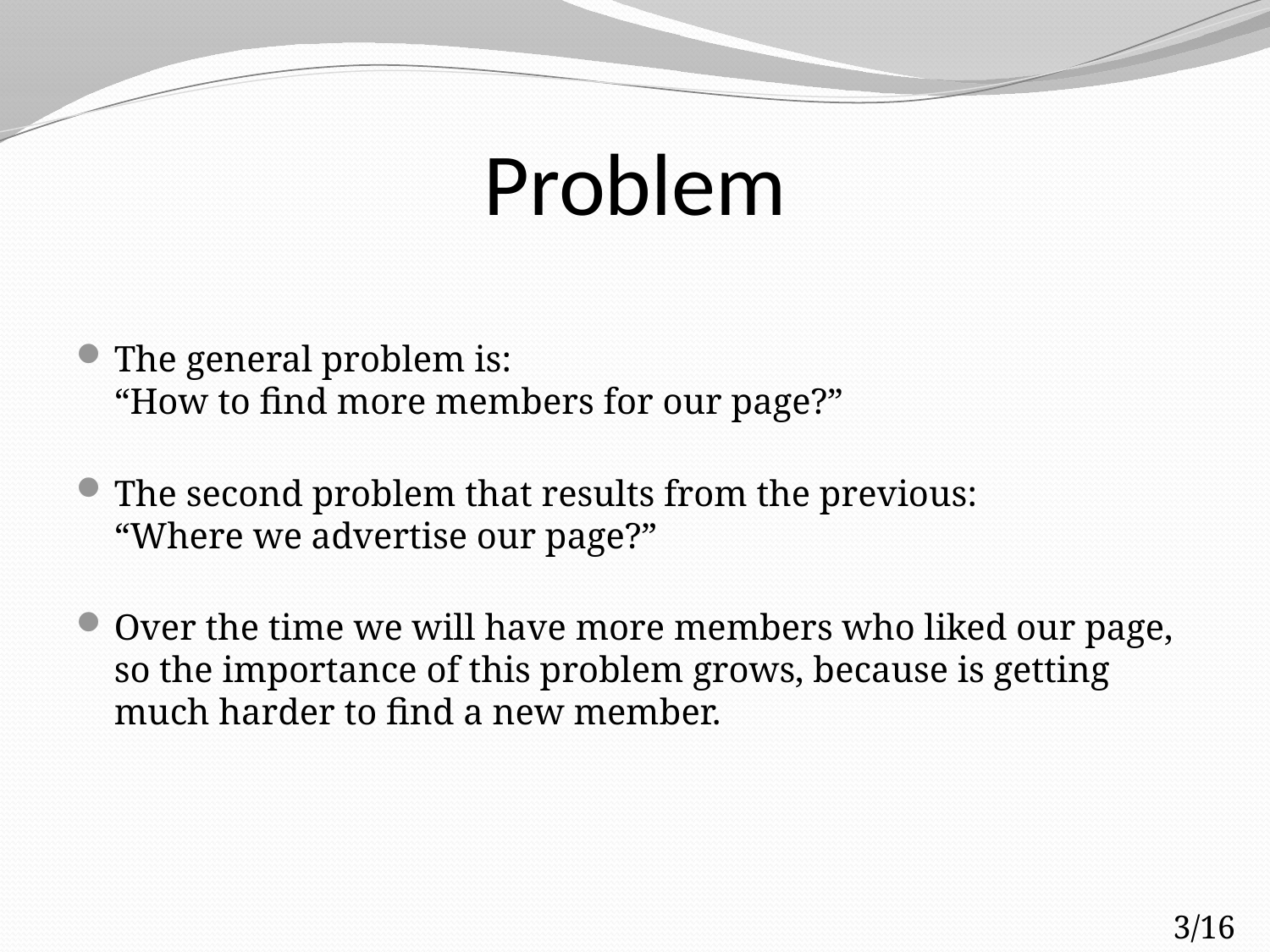

# Problem

The general problem is:
“How to find more members for our page?”
The second problem that results from the previous:
“Where we advertise our page?”
Over the time we will have more members who liked our page,
so the importance of this problem grows, because is getting much harder to find a new member.
3/16